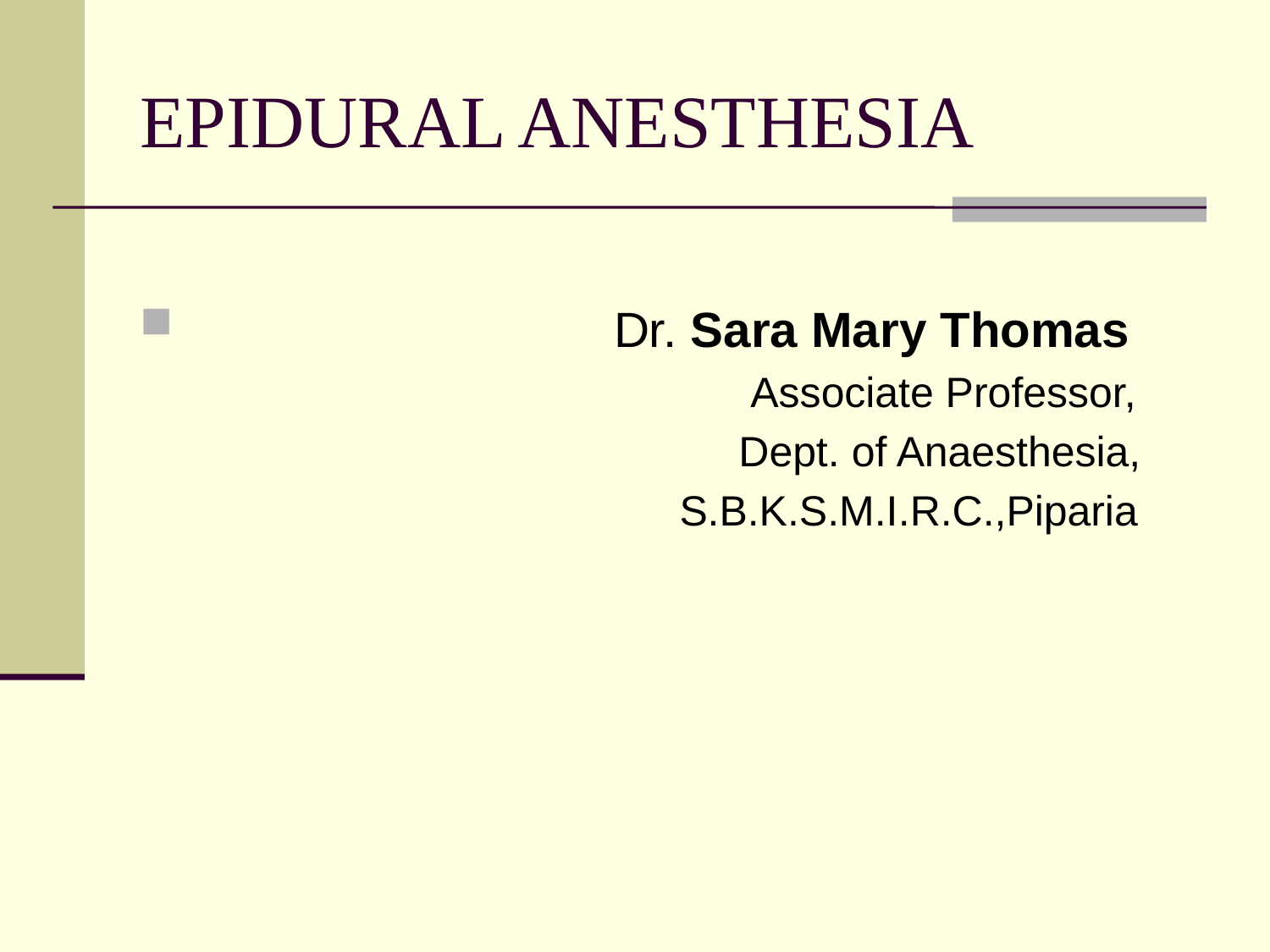

# EPIDURAL ANESTHESIA

                               Dr. Sara Mary Thomas
                                                   Associate Professor,
                                                  Dept. of Anaesthesia,
                                             S.B.K.S.M.I.R.C.,Piparia